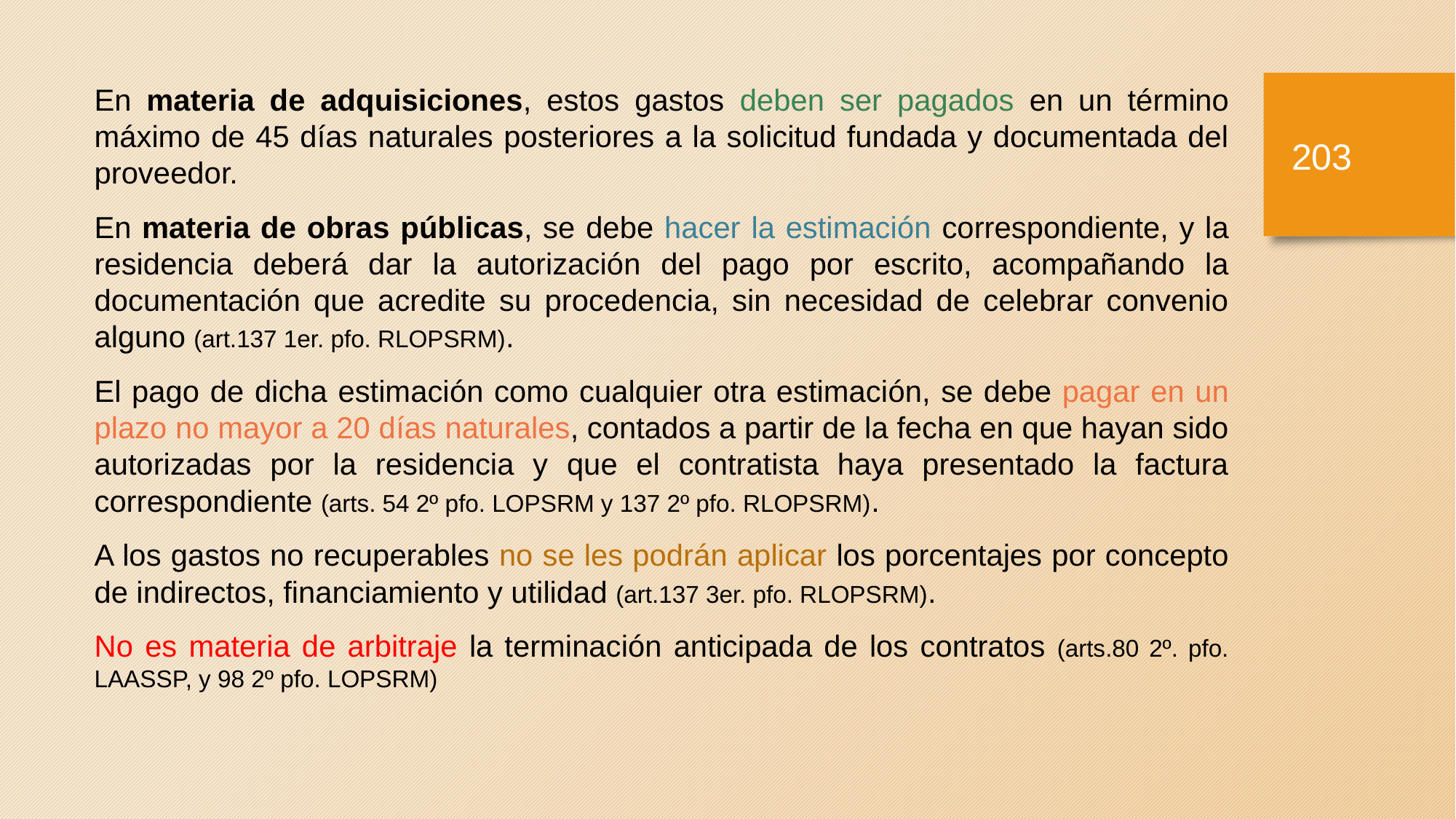

En materia de adquisiciones, estos gastos deben ser pagados en un término máximo de 45 días naturales posteriores a la solicitud fundada y documentada del proveedor.

En materia de obras públicas, se debe hacer la estimación correspondiente, y la residencia deberá dar la autorización del pago por escrito, acompañando la documentación que acredite su procedencia, sin necesidad de celebrar convenio alguno (art.137 1er. pfo. RLOPSRM).

El pago de dicha estimación como cualquier otra estimación, se debe pagar en un plazo no mayor a 20 días naturales, contados a partir de la fecha en que hayan sido autorizadas por la residencia y que el contratista haya presentado la factura correspondiente (arts. 54 2º pfo. LOPSRM y 137 2º pfo. RLOPSRM).

A los gastos no recuperables no se les podrán aplicar los porcentajes por concepto de indirectos, financiamiento y utilidad (art.137 3er. pfo. RLOPSRM).

No es materia de arbitraje la terminación anticipada de los contratos (arts.80 2º. pfo. LAASSP, y 98 2º pfo. LOPSRM)

203